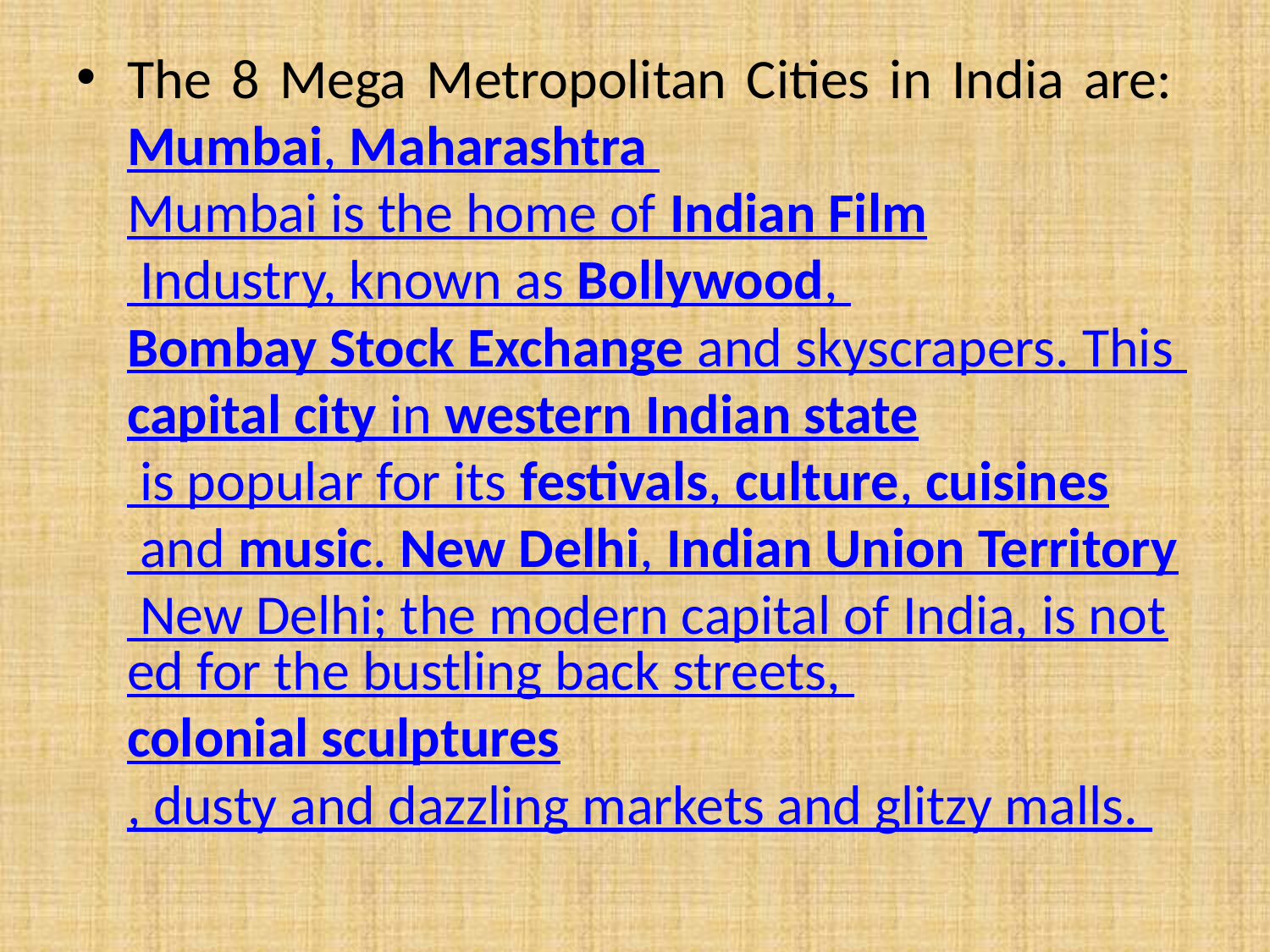

The 8 Mega Metropolitan Cities in India are:
Mumbai, Maharashtra
Mumbai is the home of Indian Film Industry, known as Bollywood, Bombay Stock Exchange and skyscrapers. This capital city in western Indian state is popular for its festivals, culture, cuisines and music.
New Delhi,
Indian Union Territory New Delhi; the modern capital of India, is noted for the bustling back streets, colonial sculptures, dusty and dazzling markets and glitzy malls.